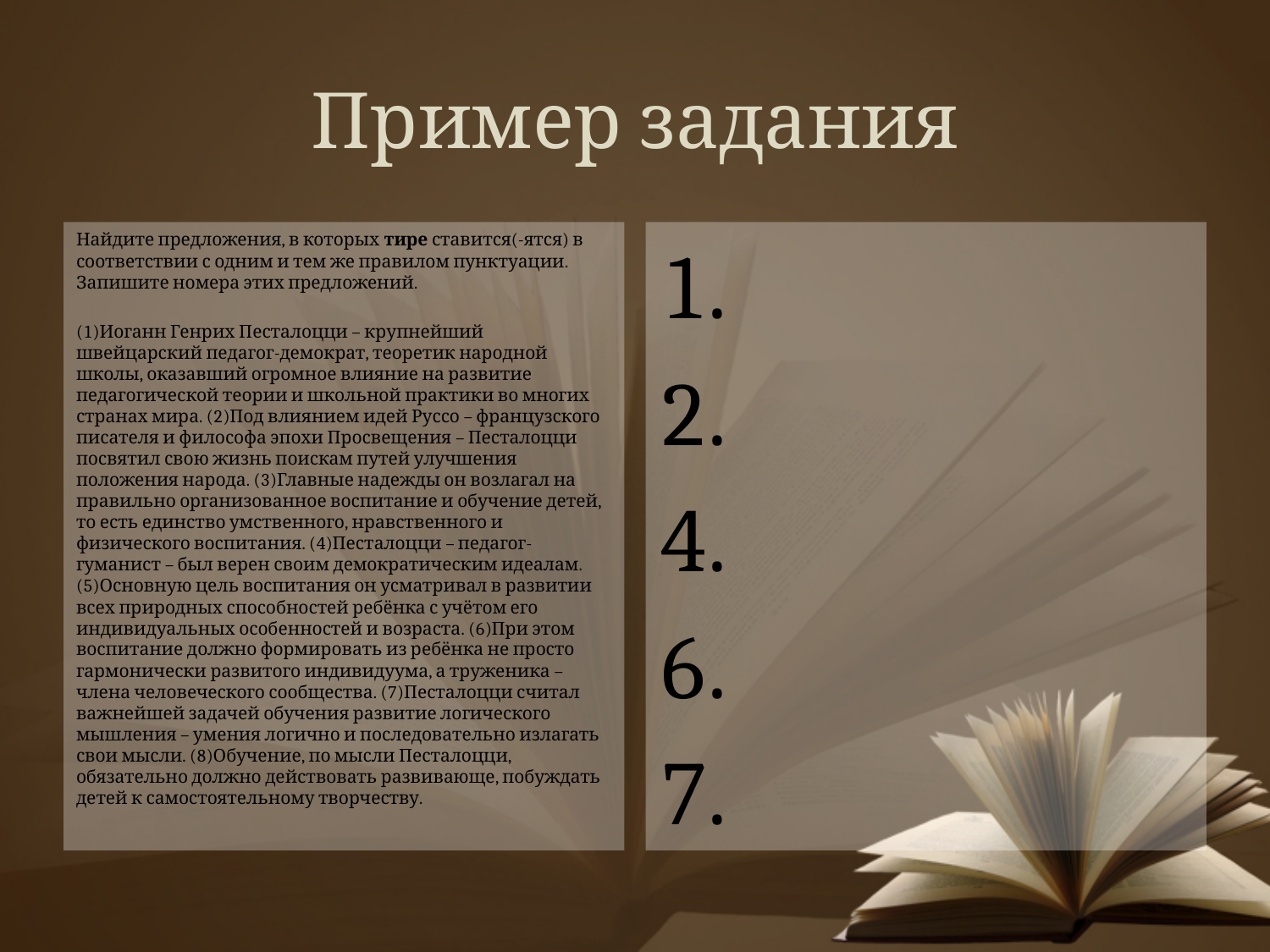

# Пример задания
Найдите предложения, в которых тире ставится(-ятся) в соответствии с одним и тем же правилом пунктуации. Запишите номера этих предложений.

(1)Иоганн Генрих Песталоцци – крупнейший швейцарский педагог-демократ, теоретик народной школы, оказавший огромное влияние на развитие педагогической теории и школьной практики во многих странах мира. (2)Под влиянием идей Руссо – французского писателя и философа эпохи Просвещения – Песталоцци посвятил свою жизнь поискам путей улучшения положения народа. (3)Главные надежды он возлагал на правильно организованное воспитание и обучение детей, то есть единство умственного, нравственного и физического воспитания. (4)Песталоцци – педагог-гуманист – был верен своим демократическим идеалам. (5)Основную цель воспитания он усматривал в развитии всех природных способностей ребёнка с учётом его индивидуальных особенностей и возраста. (6)При этом воспитание должно формировать из ребёнка не просто гармонически развитого индивидуума, а труженика – члена человеческого сообщества. (7)Песталоцци считал важнейшей задачей обучения развитие логического мышления – умения логично и последовательно излагать свои мысли. (8)Обучение, по мысли Песталоцци, обязательно должно действовать развивающе, побуждать детей к самостоятельному творчеству.

1.
2.
4.
6.
7.